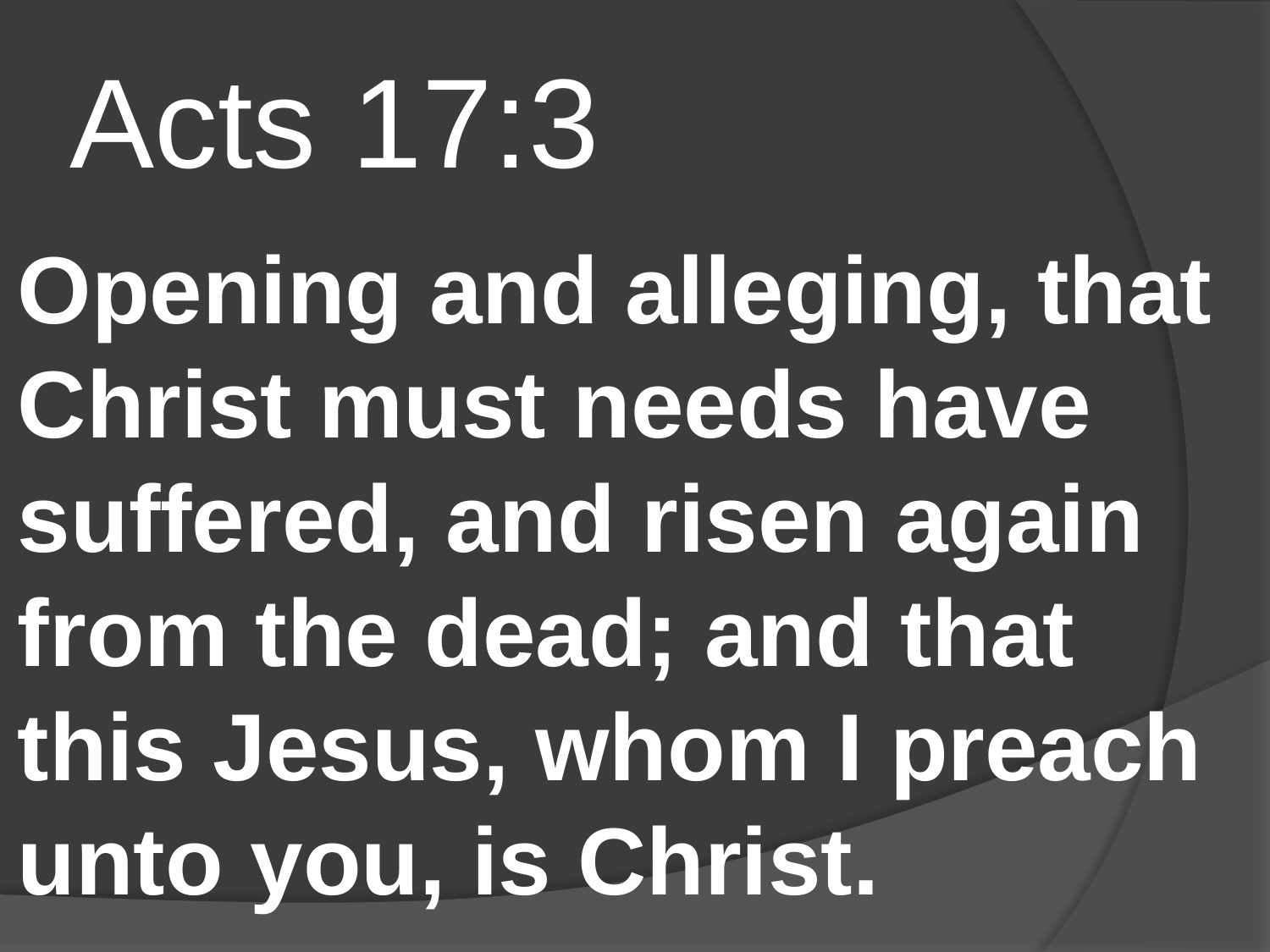

# Acts 17:3
Opening and alleging, that Christ must needs have suffered, and risen again from the dead; and that this Jesus, whom I preach unto you, is Christ.